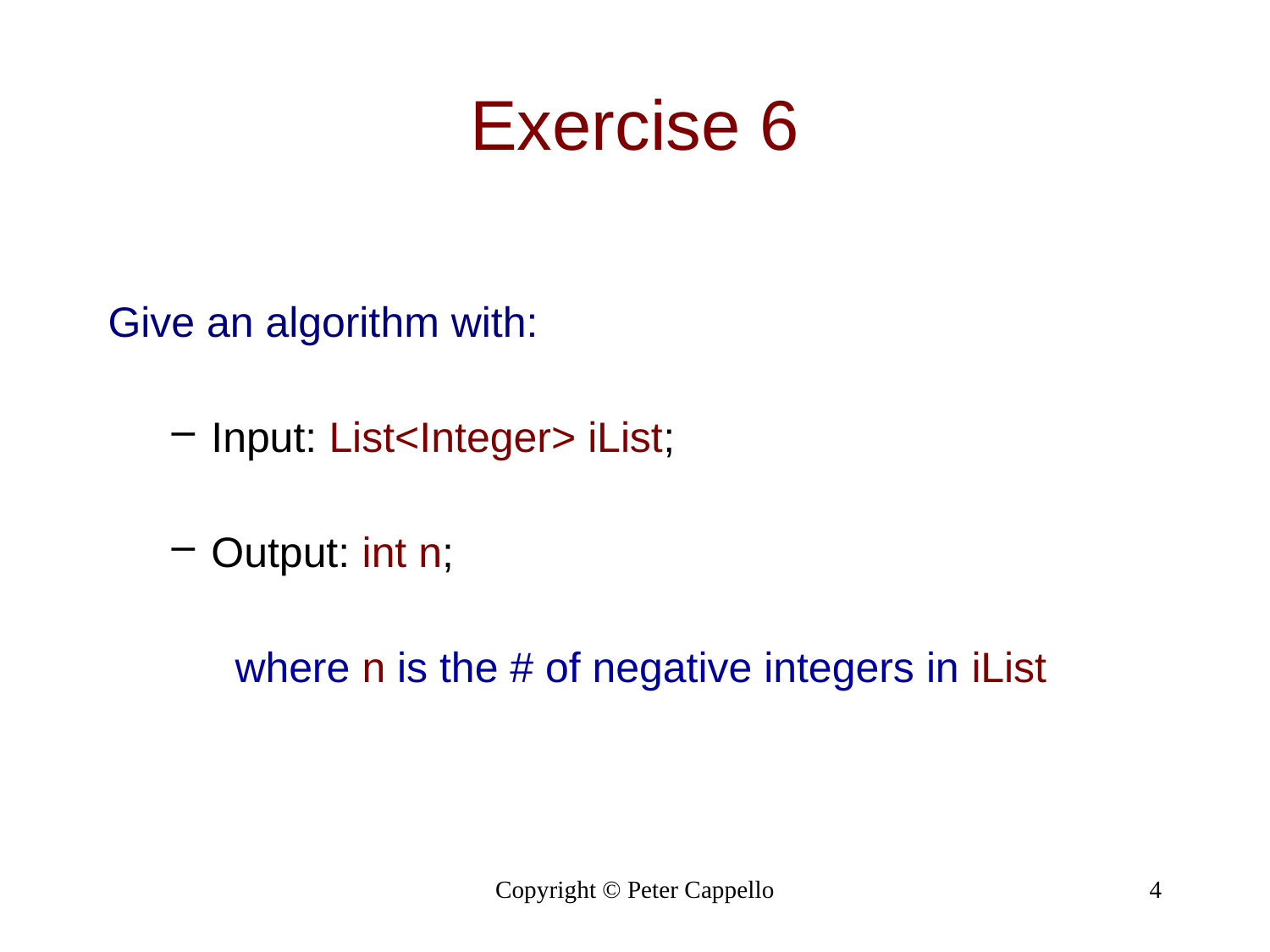

# Exercise 6
Give an algorithm with:
Input: List<Integer> iList;
Output: int n;
where n is the # of negative integers in iList
Copyright © Peter Cappello
4